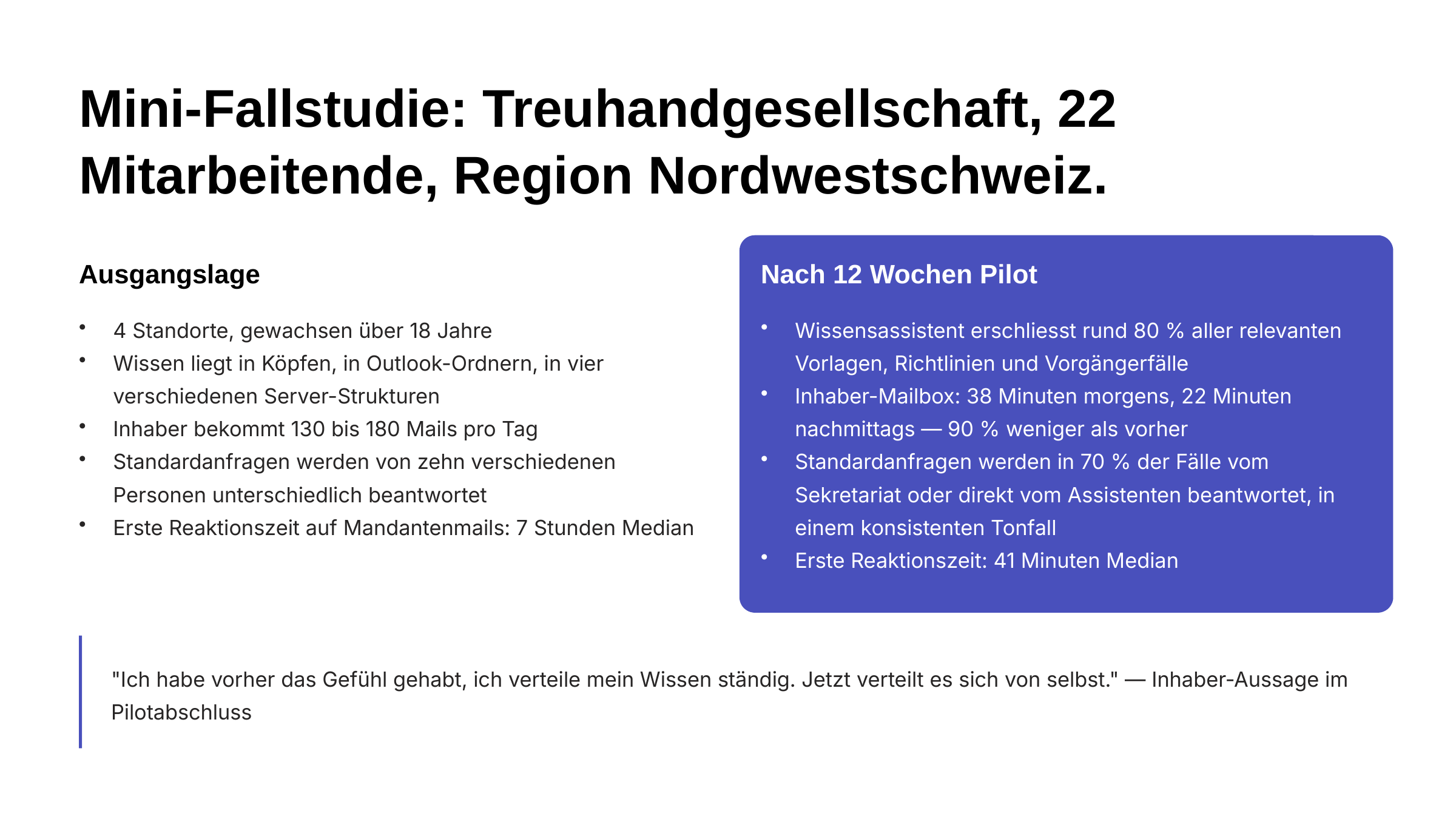

Mini-Fallstudie: Treuhandgesellschaft, 22 Mitarbeitende, Region Nordwestschweiz.

Ausgangslage
Nach 12 Wochen Pilot
4 Standorte, gewachsen über 18 Jahre
Wissen liegt in Köpfen, in Outlook-Ordnern, in vier verschiedenen Server-Strukturen
Inhaber bekommt 130 bis 180 Mails pro Tag
Standardanfragen werden von zehn verschiedenen Personen unterschiedlich beantwortet
Erste Reaktionszeit auf Mandantenmails: 7 Stunden Median
Wissensassistent erschliesst rund 80 % aller relevanten Vorlagen, Richtlinien und Vorgängerfälle
Inhaber-Mailbox: 38 Minuten morgens, 22 Minuten nachmittags — 90 % weniger als vorher
Standardanfragen werden in 70 % der Fälle vom Sekretariat oder direkt vom Assistenten beantwortet, in einem konsistenten Tonfall
Erste Reaktionszeit: 41 Minuten Median

"Ich habe vorher das Gefühl gehabt, ich verteile mein Wissen ständig. Jetzt verteilt es sich von selbst." — Inhaber-Aussage im Pilotabschluss